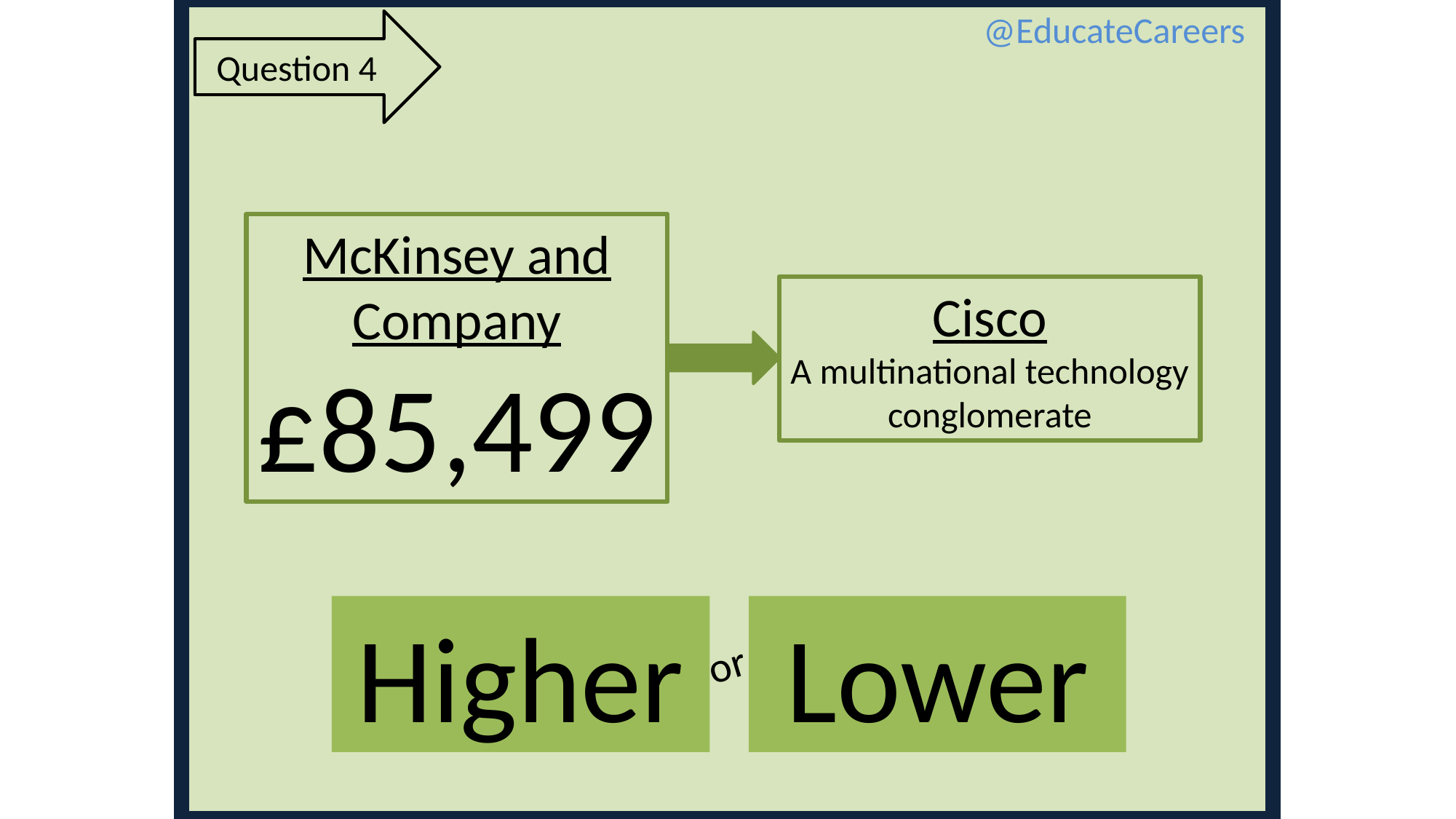

@EducateCareers

Question 4
McKinsey and Company
£85,499
Cisco
A multinational technology conglomerate

Higher
Lower
or